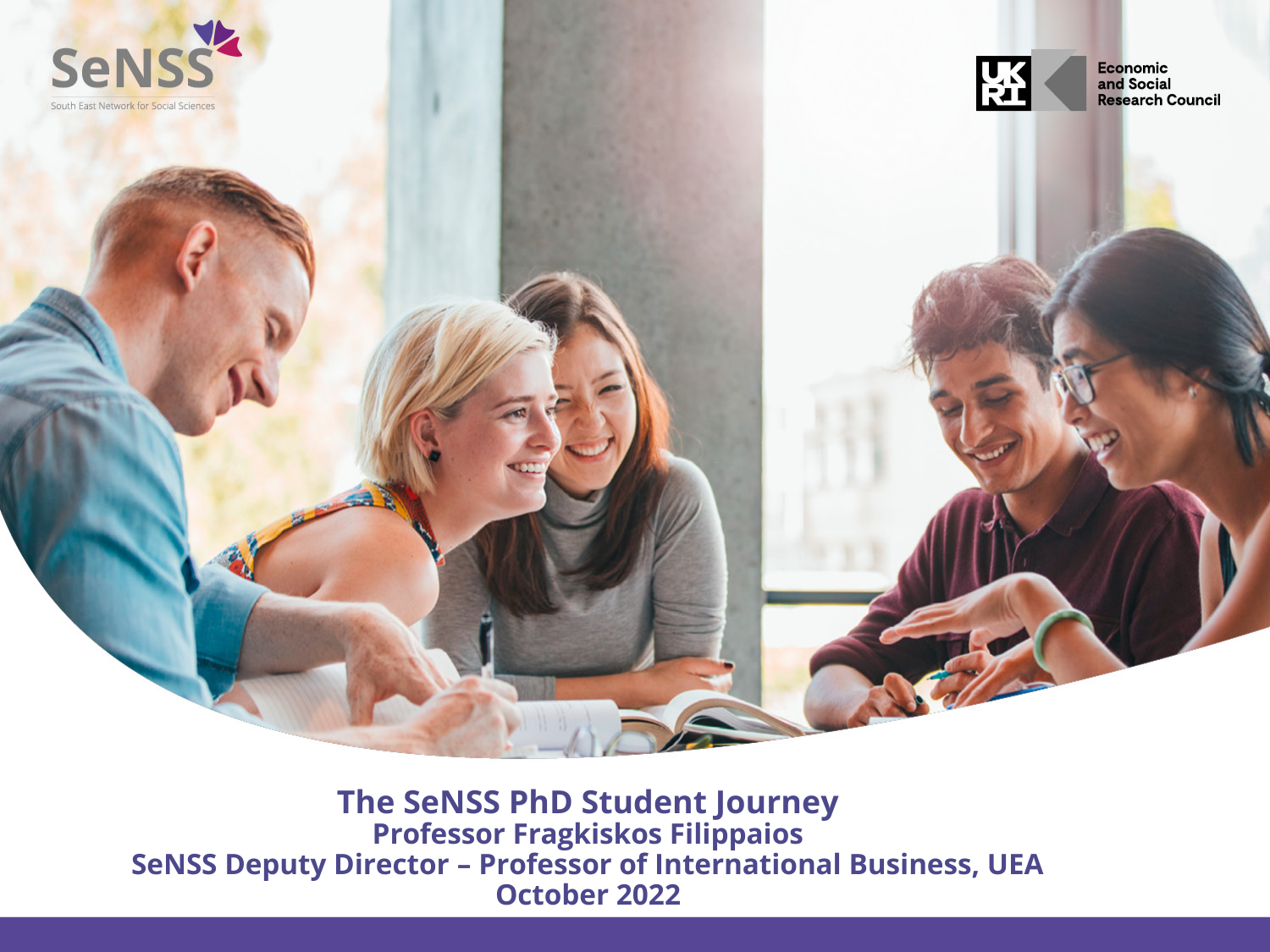

# The SeNSS PhD Student Journey Professor Fragkiskos Filippaios SeNSS Deputy Director – Professor of International Business, UEA October 2022